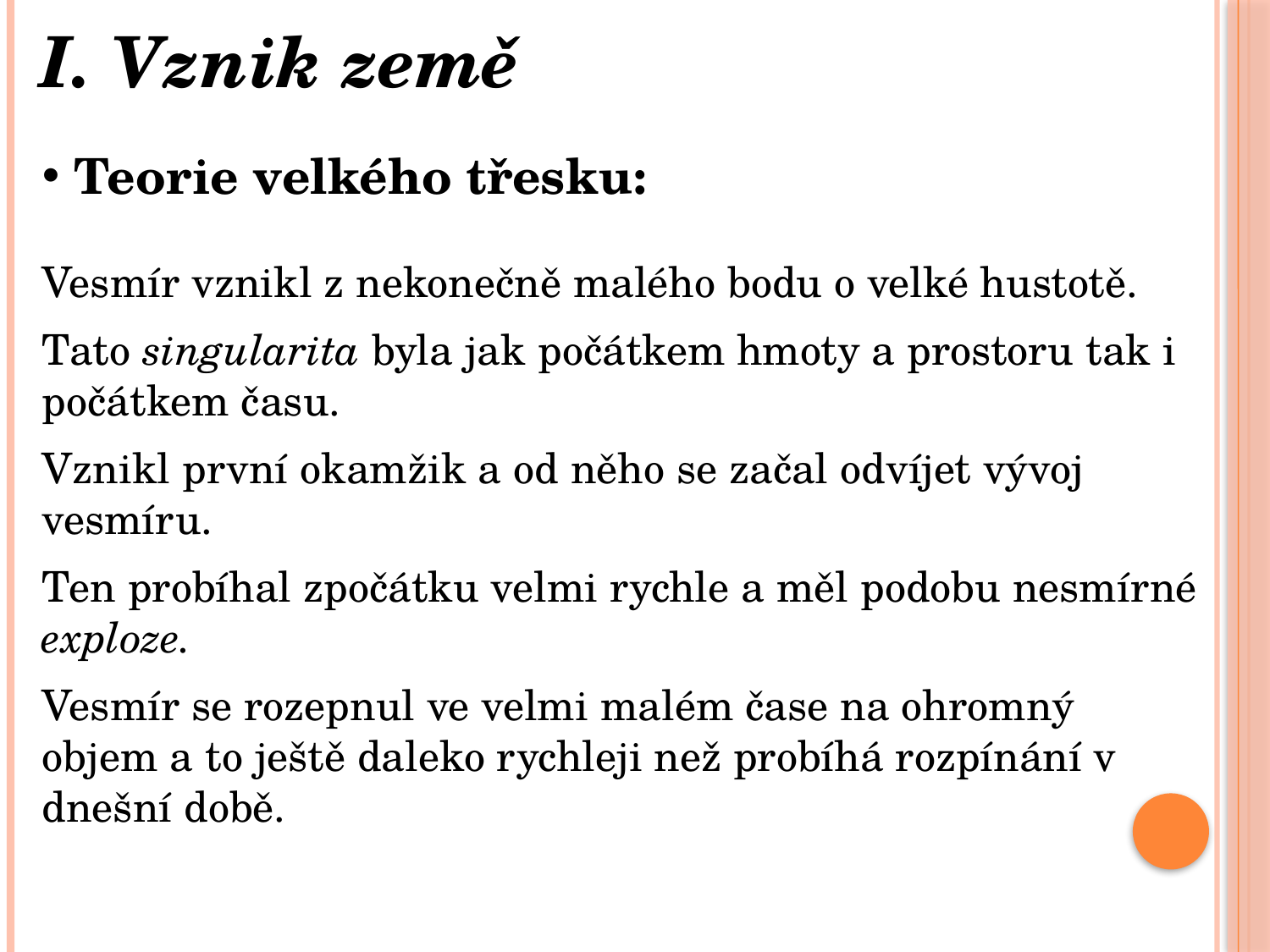

I. Vznik země

 Teorie velkého třesku:

Vesmír vznikl z nekonečně malého bodu o velké hustotě.

Tato singularita byla jak počátkem hmoty a prostoru tak i počátkem času.

Vznikl první okamžik a od něho se začal odvíjet vývoj vesmíru.

Ten probíhal zpočátku velmi rychle a měl podobu nesmírné exploze.

Vesmír se rozepnul ve velmi malém čase na ohromný objem a to ještě daleko rychleji než probíhá rozpínání v dnešní době.